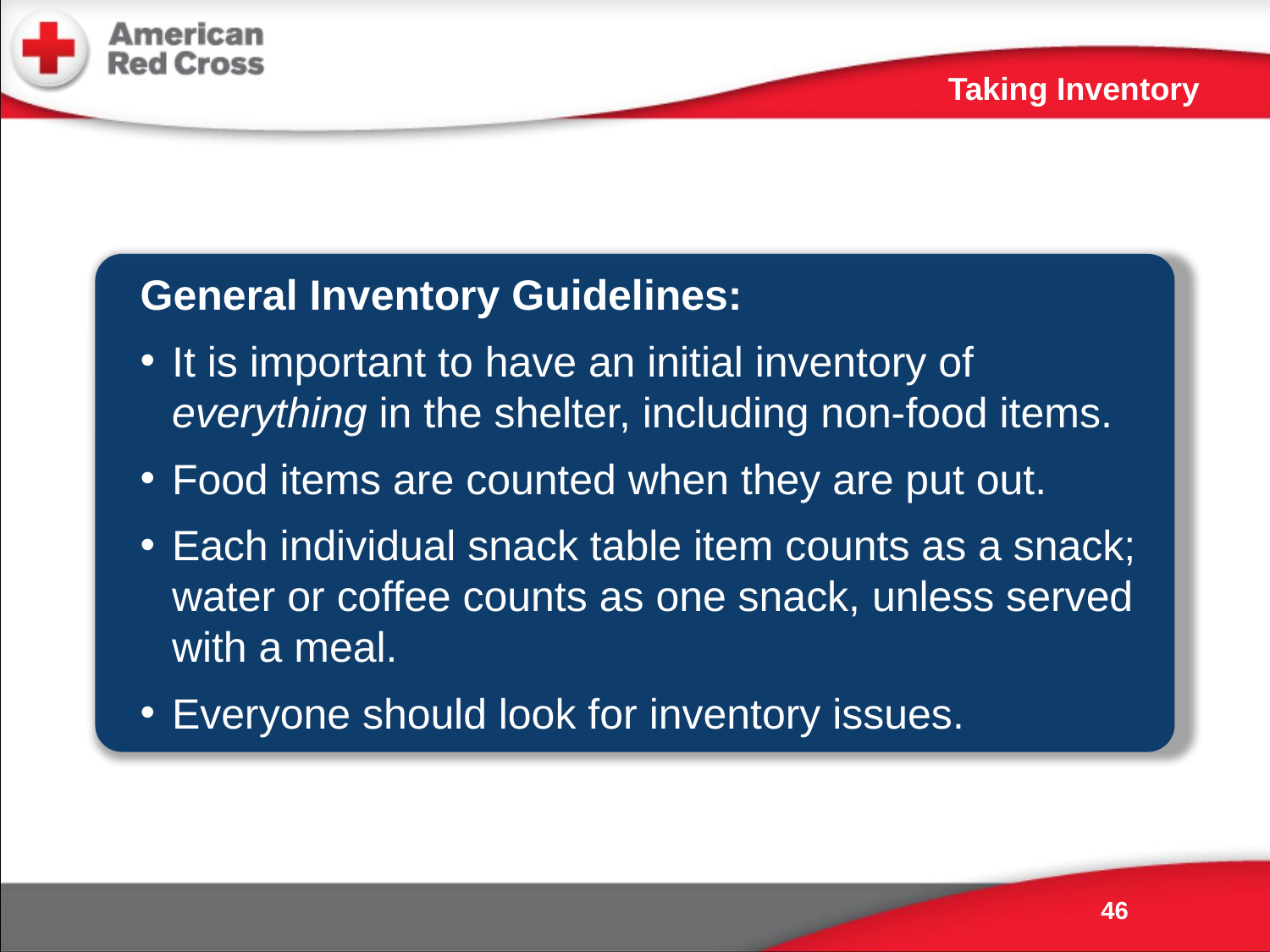

Taking Inventory
General Inventory Guidelines:
It is important to have an initial inventory of everything in the shelter, including non-food items.
Food items are counted when they are put out.
Each individual snack table item counts as a snack; water or coffee counts as one snack, unless served with a meal.
Everyone should look for inventory issues.
 46